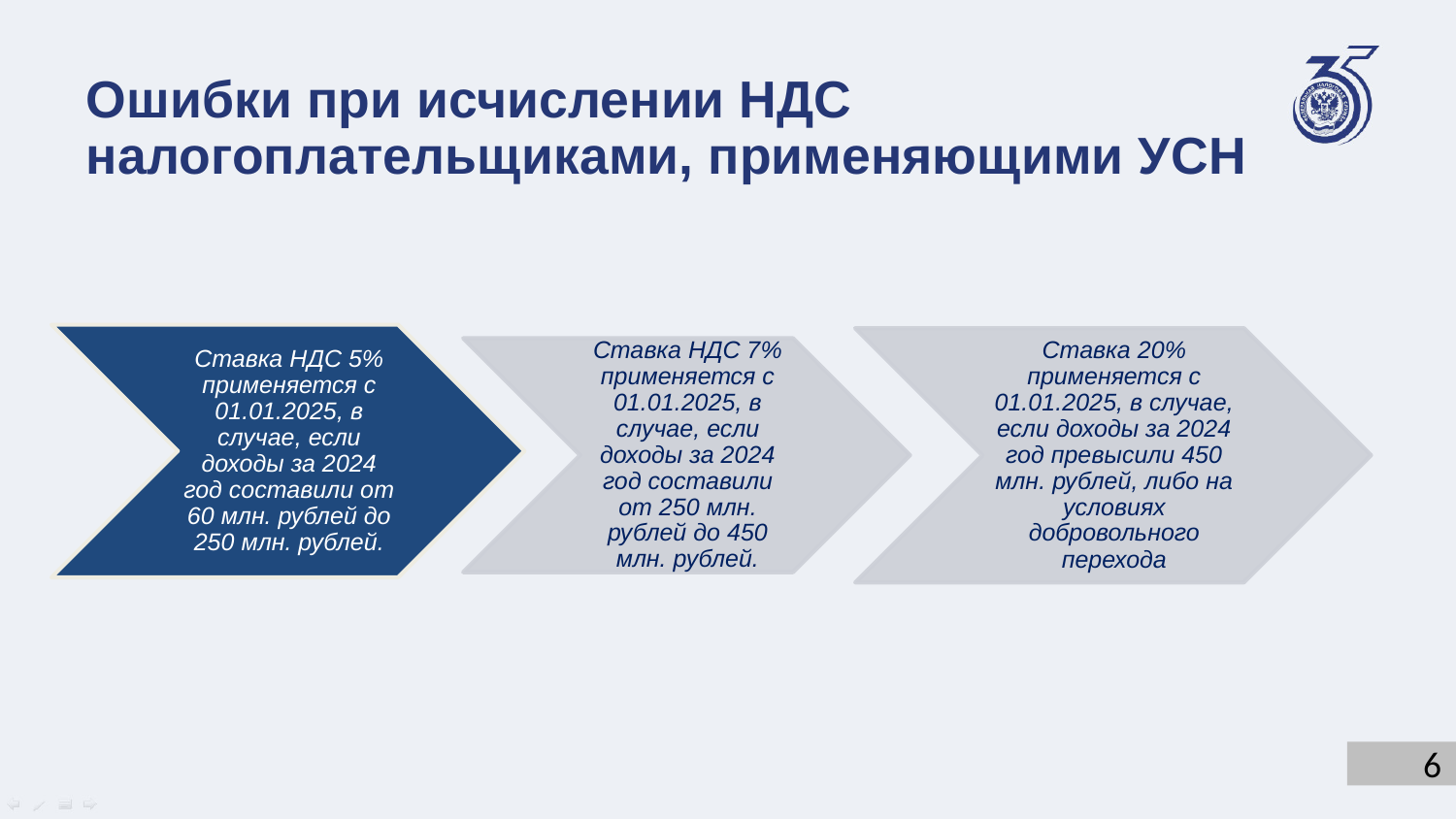

Ошибки при исчислении НДС налогоплательщиками, применяющими УСН
Ставка НДС 5% применяется с 01.01.2025, в случае, если доходы за 2024 год составили от 60 млн. рублей до 250 млн. рублей.
Ставка НДС 7% применяется с 01.01.2025, в случае, если доходы за 2024 год составили от 250 млн. рублей до 450 млн. рублей.
Ставка 20% применяется с 01.01.2025, в случае, если доходы за 2024 год превысили 450 млн. рублей, либо на условиях добровольного перехода
6